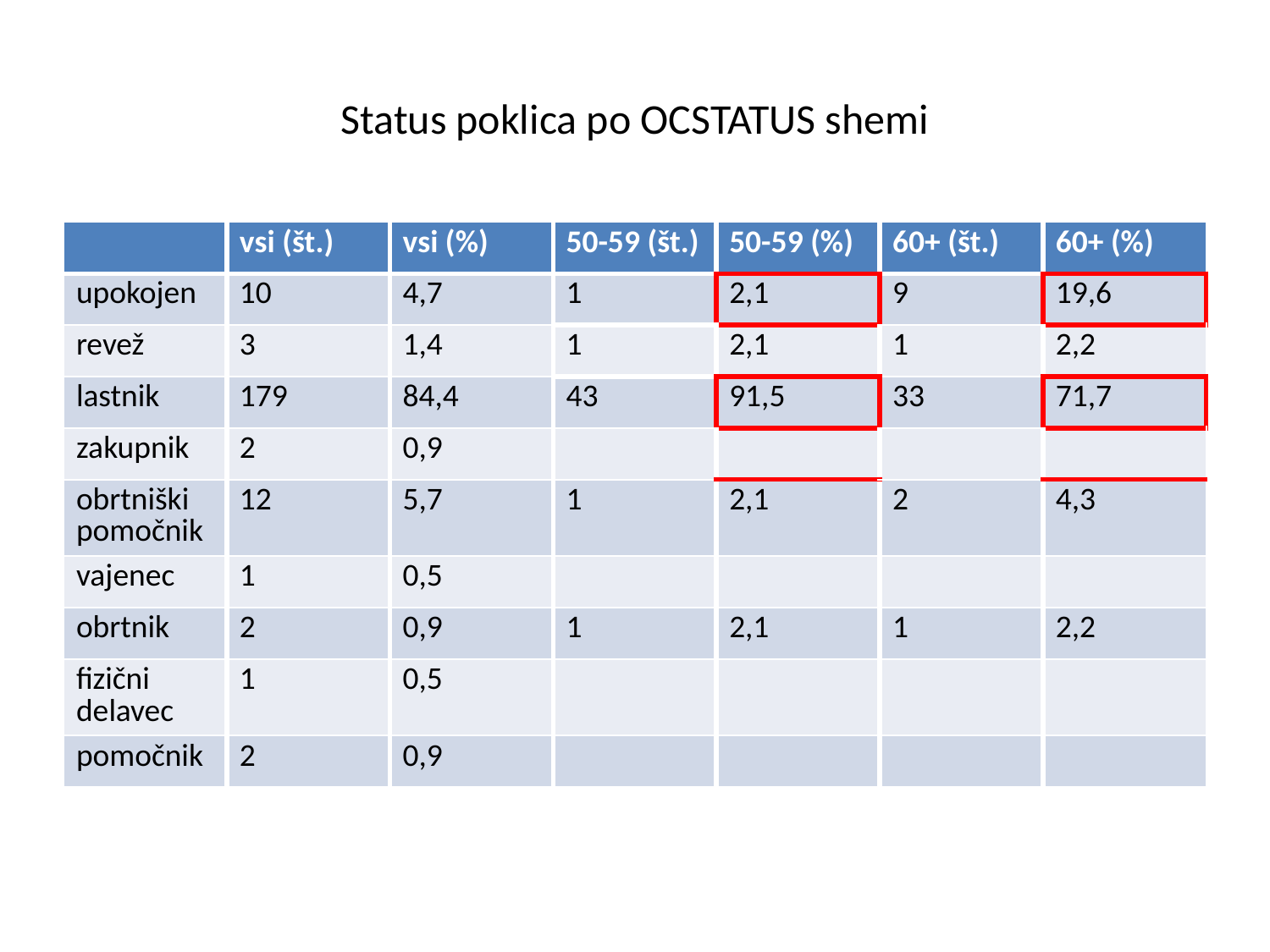

# Status poklica po OCSTATUS shemi
|  | vsi (št.) | vsi (%) | 50-59 (št.) | 50-59 (%) | 60+ (št.) | 60+ (%) |
| --- | --- | --- | --- | --- | --- | --- |
| upokojen | 10 | 4,7 | 1 | 2,1 | 9 | 19,6 |
| revež | 3 | 1,4 | 1 | 2,1 | 1 | 2,2 |
| lastnik | 179 | 84,4 | 43 | 91,5 | 33 | 71,7 |
| zakupnik | 2 | 0,9 |  |  |  |  |
| obrtniški pomočnik | 12 | 5,7 | 1 | 2,1 | 2 | 4,3 |
| vajenec | 1 | 0,5 |  |  |  |  |
| obrtnik | 2 | 0,9 | 1 | 2,1 | 1 | 2,2 |
| fizični delavec | 1 | 0,5 |  |  |  |  |
| pomočnik | 2 | 0,9 |  |  |  |  |